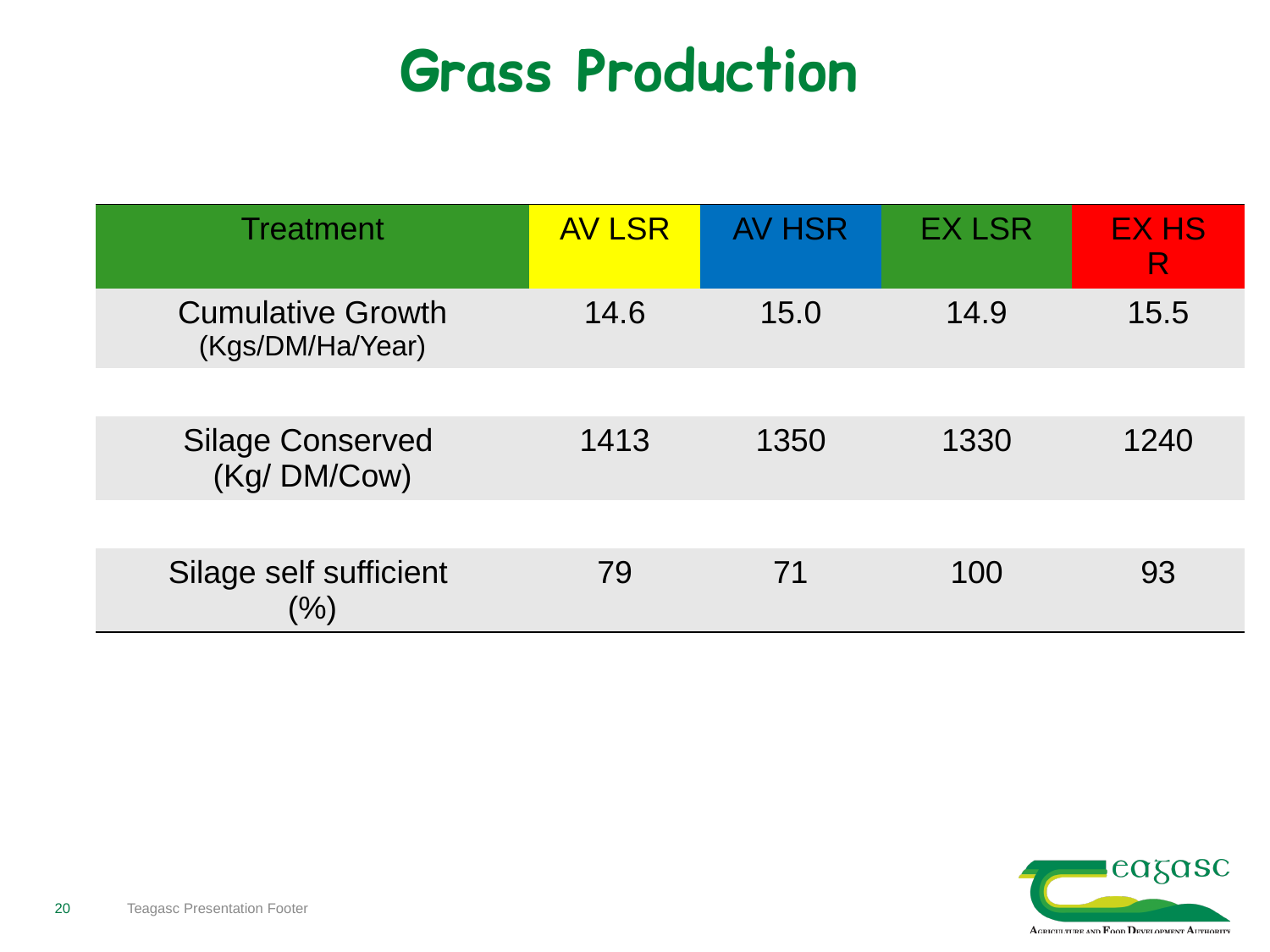

# Grass Production
| Treatment | AV LSR | AV HSR | EX LSR | EX HS R |
| --- | --- | --- | --- | --- |
| Cumulative Growth (Kgs/DM/Ha/Year) | 14.6 | 15.0 | 14.9 | 15.5 |
|  |  |  |  |  |
| Silage Conserved (Kg/ DM/Cow) | 1413 | 1350 | 1330 | 1240 |
|  |  |  |  |  |
| Silage self sufficient (%) | 79 | 71 | 100 | 93 |
20
Teagasc Presentation Footer